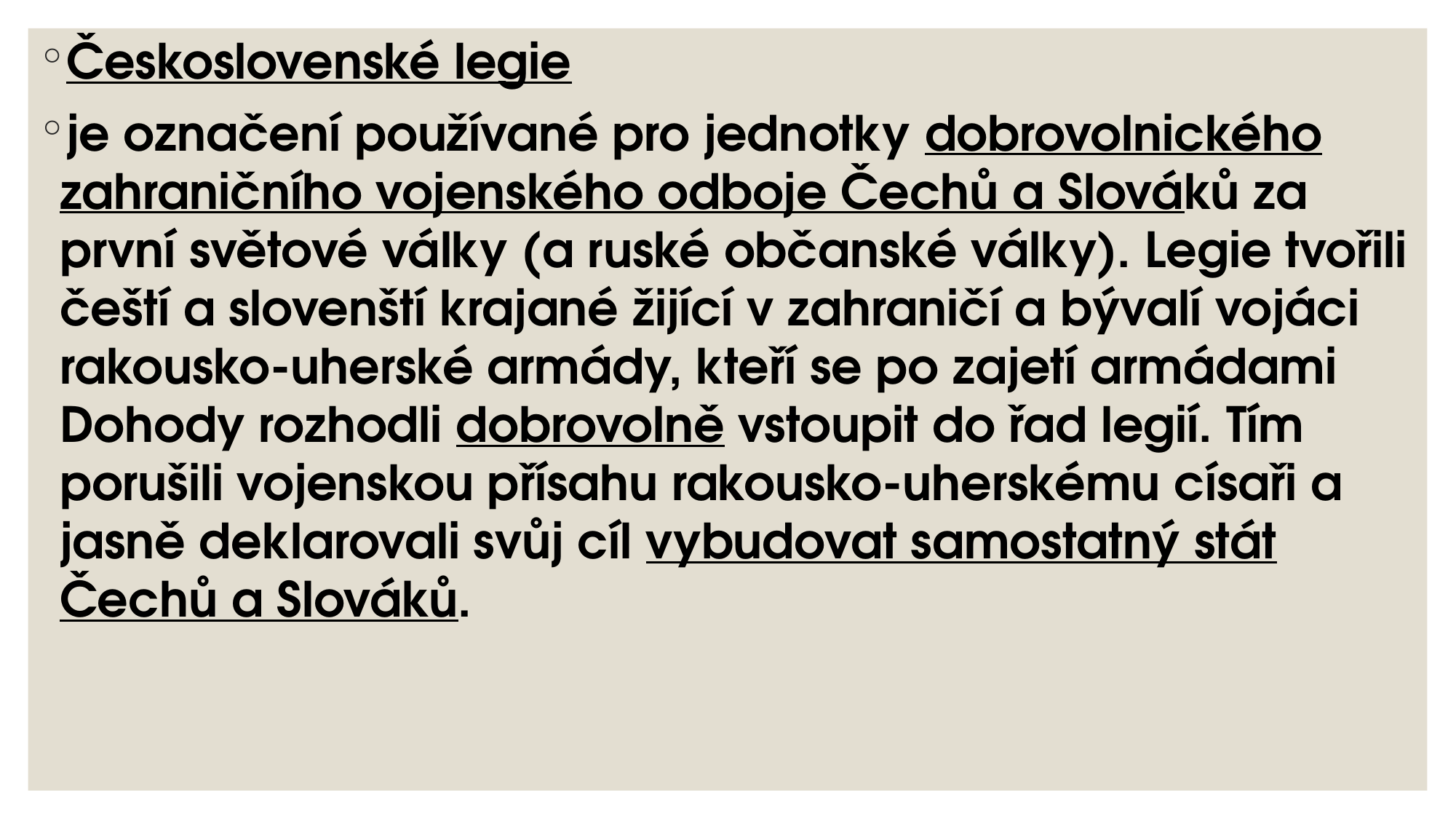

Československé legie
je označení používané pro jednotky dobrovolnického zahraničního vojenského odboje Čechů a Slováků za první světové války (a ruské občanské války). Legie tvořili čeští a slovenští krajané žijící v zahraničí a bývalí vojáci rakousko-uherské armády, kteří se po zajetí armádami Dohody rozhodli dobrovolně vstoupit do řad legií. Tím porušili vojenskou přísahu rakousko-uherskému císaři a jasně deklarovali svůj cíl vybudovat samostatný stát Čechů a Slováků.